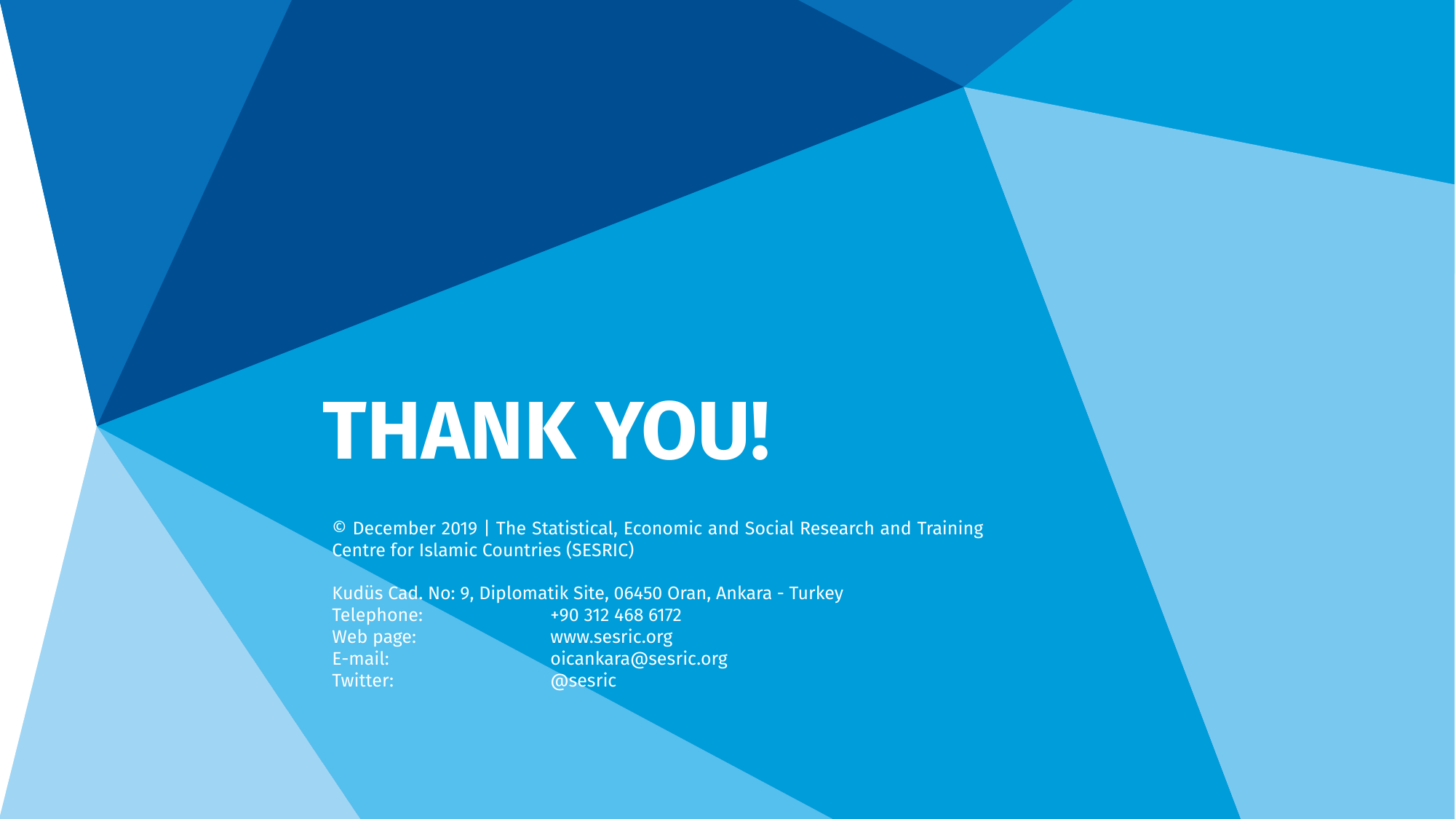

THANK YOU!

© December 2019 | The Statistical, Economic and Social Research and Training Centre for Islamic Countries (SESRIC)

Kudüs Cad. No: 9, Diplomatik Site, 06450 Oran, Ankara - Turkey
Telephone: 		+90 312 468 6172
Web page:		www.sesric.org
E-mail:		oicankara@sesric.org
Twitter:		@sesric